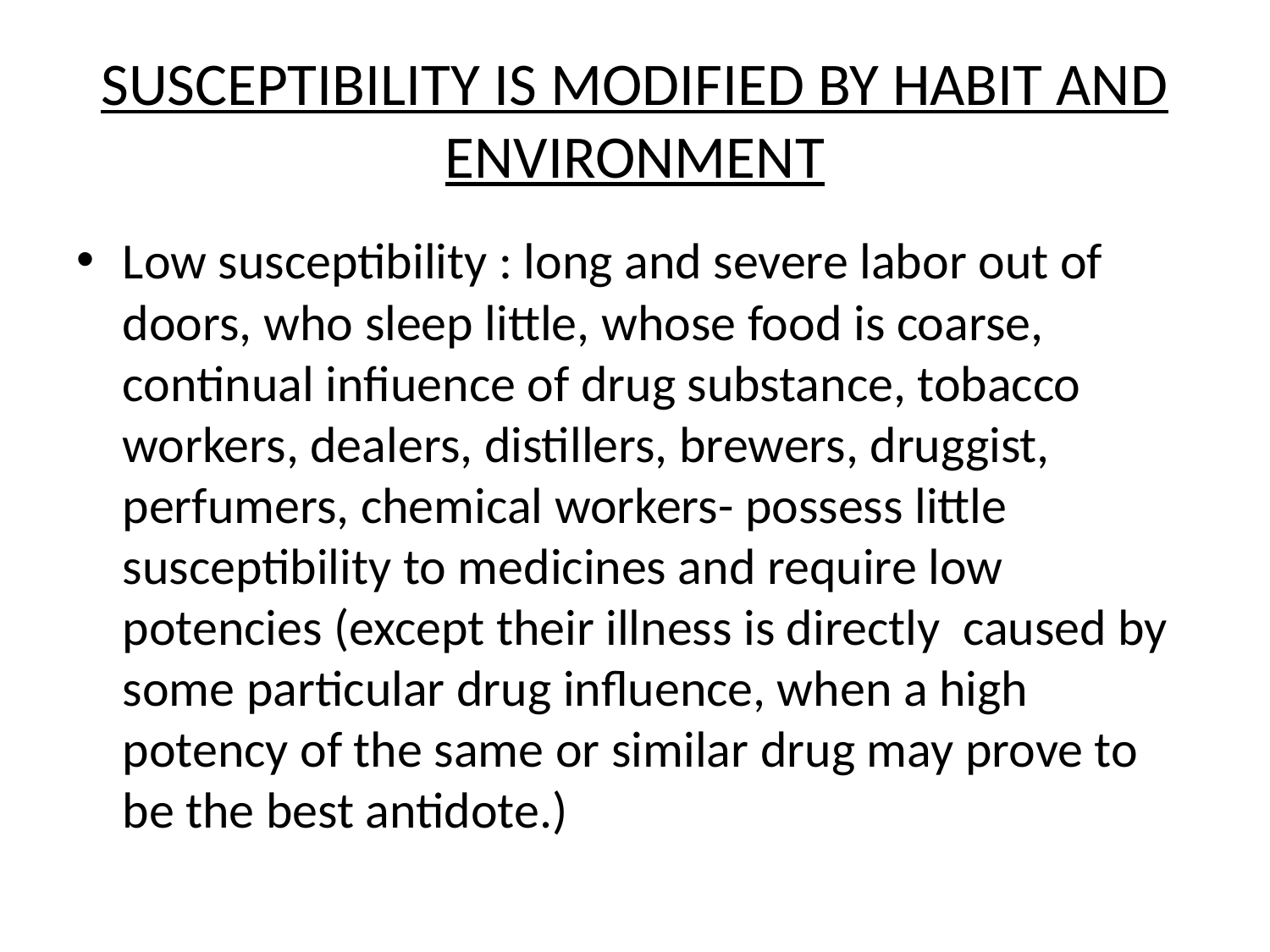

# SUSCEPTIBILITY IS MODIFIED BY HABIT AND ENVIRONMENT
Low susceptibility : long and severe labor out of doors, who sleep little, whose food is coarse, continual infiuence of drug substance, tobacco workers, dealers, distillers, brewers, druggist, perfumers, chemical workers- possess little susceptibility to medicines and require low potencies (except their illness is directly  caused by some particular drug influence, when a high potency of the same or similar drug may prove to be the best antidote.)